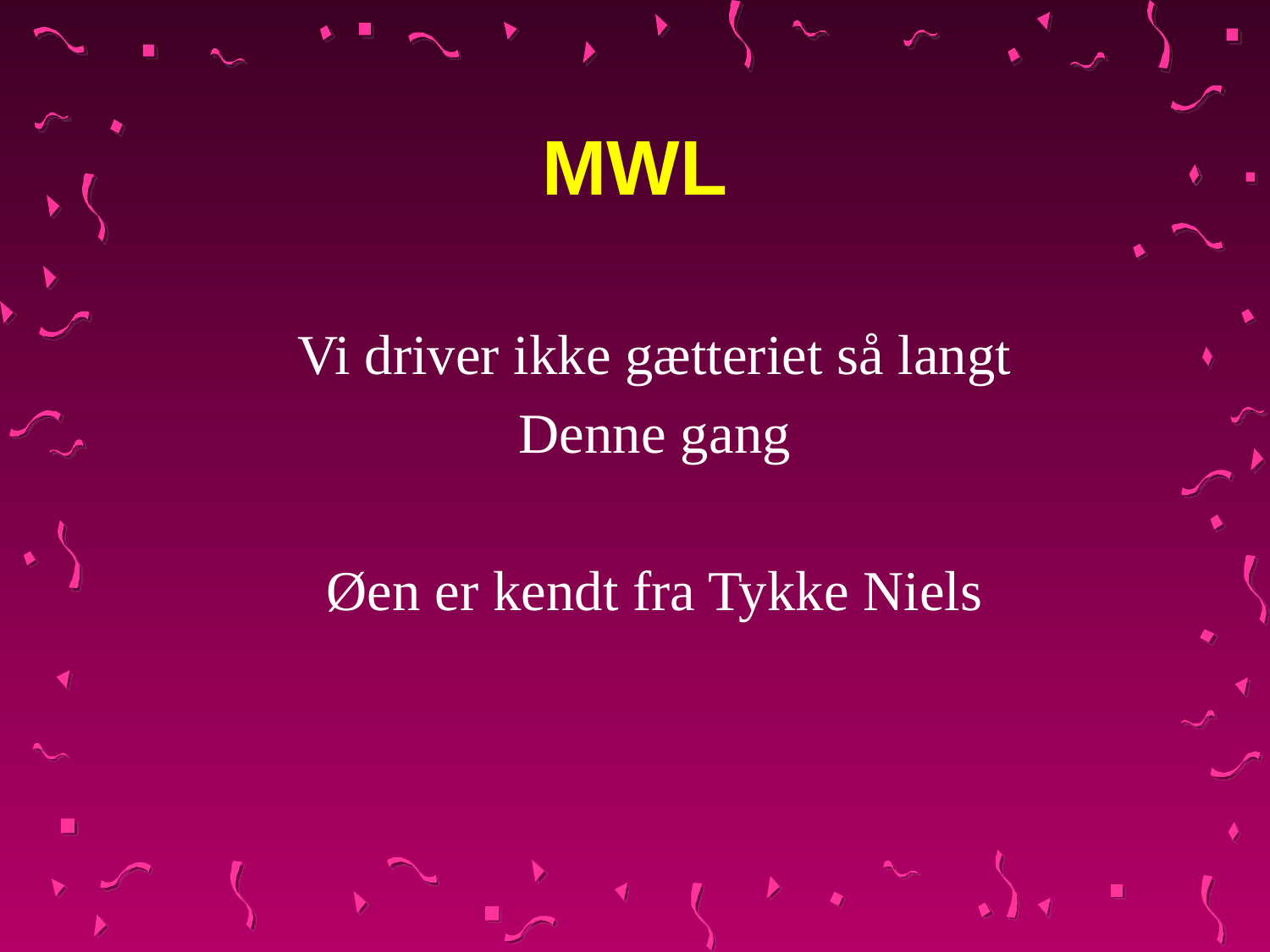

# MWL

Vi driver ikke gætteriet så langt
Denne gang

Øen er kendt fra Tykke Niels